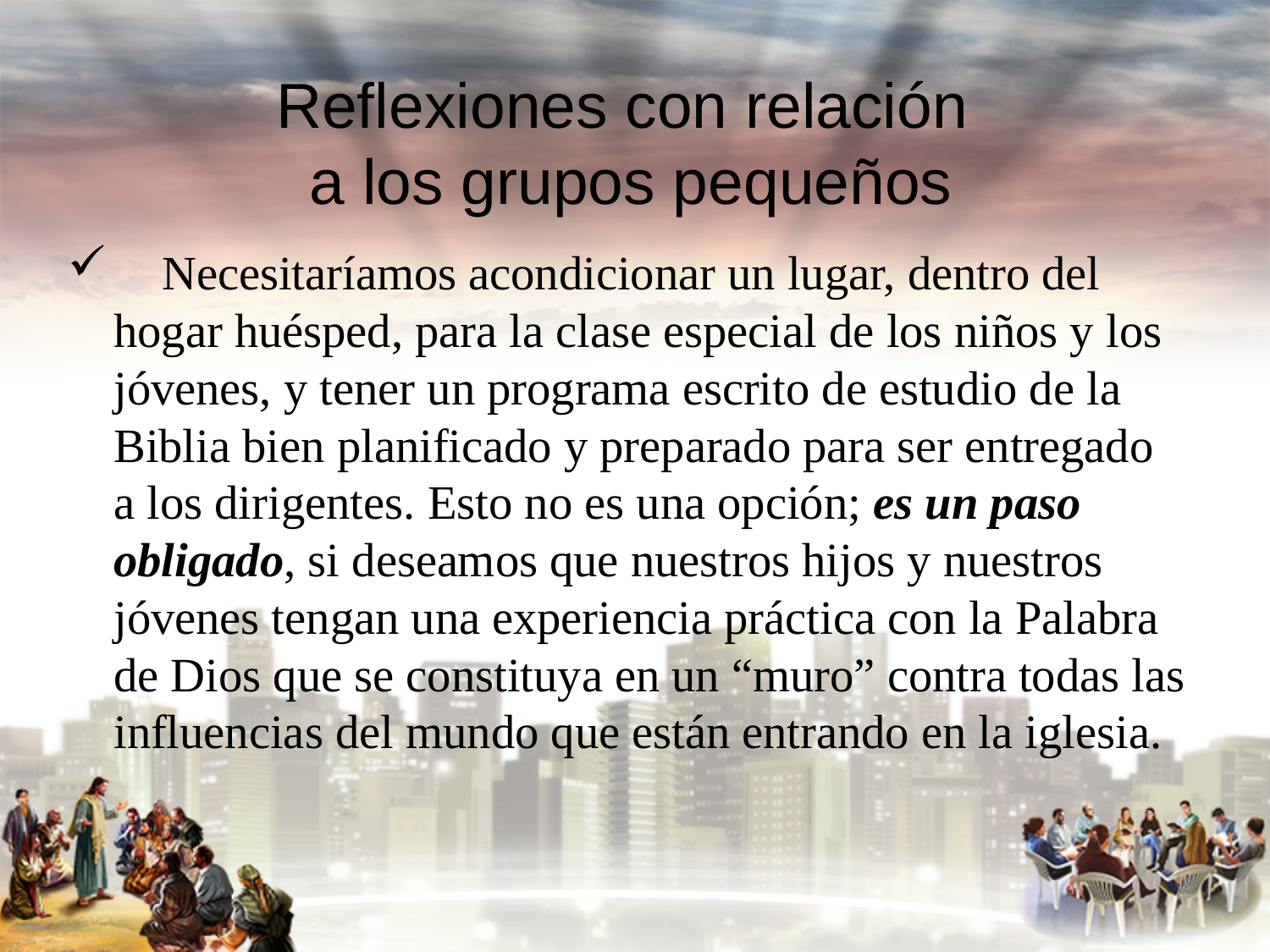

#
Reflexiones con relación
a los grupos pequeños

    Necesitaríamos acondicionar un lugar, dentro del hogar huésped, para la clase especial de los niños y los jóvenes, y tener un programa escrito de estudio de la Biblia bien planificado y preparado para ser entregado a los dirigentes. Esto no es una opción; es un paso obligado, si deseamos que nuestros hijos y nuestros jóvenes tengan una experiencia práctica con la Palabra de Dios que se constituya en un “muro” contra todas las influencias del mundo que están entrando en la iglesia.